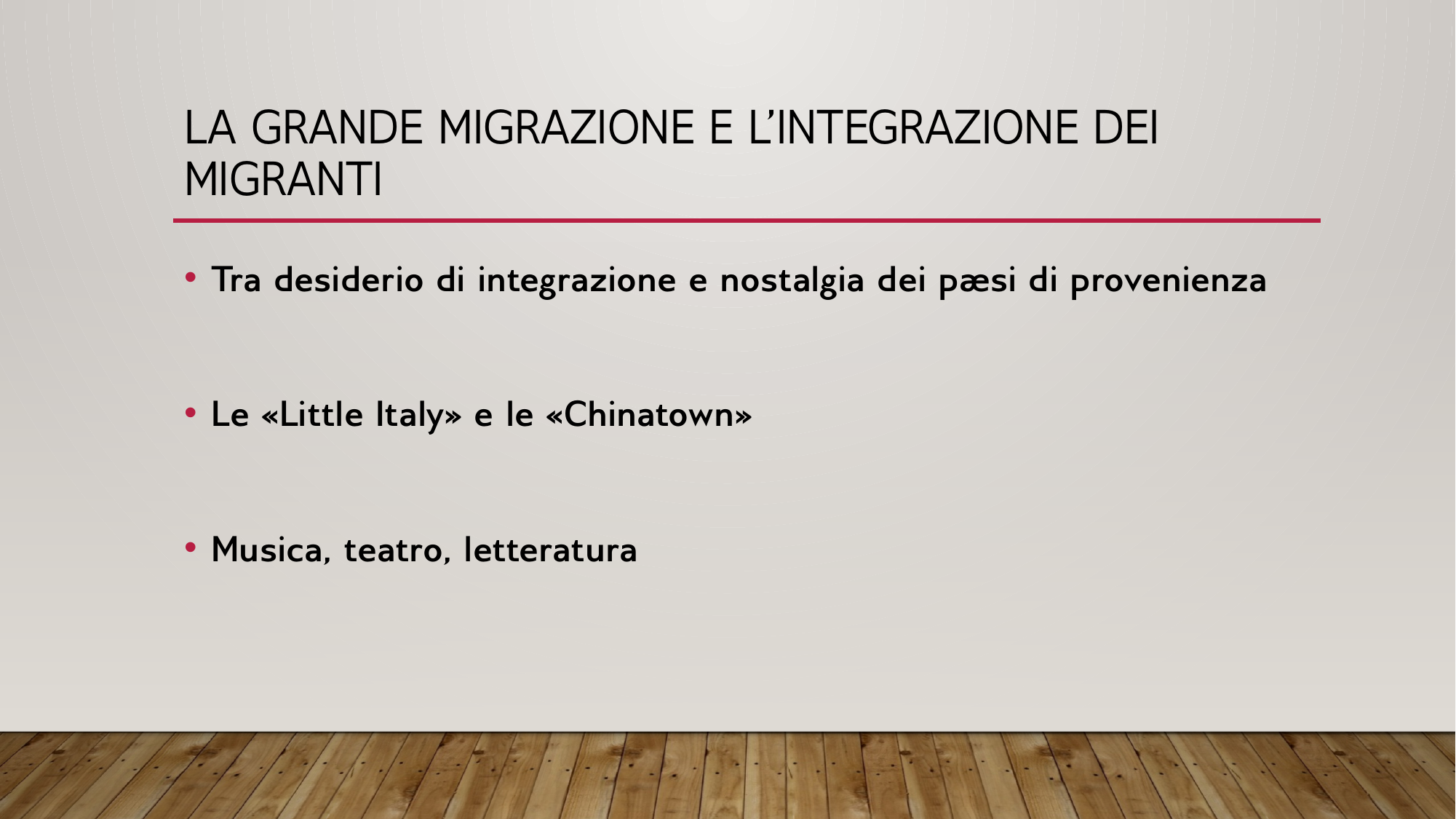

# La grande migrazione e l’integrazione dei migranti
Tra desiderio di integrazione e nostalgia dei paesi di provenienza

Le «Little Italy» e le «Chinatown»

Musica, teatro, letteratura